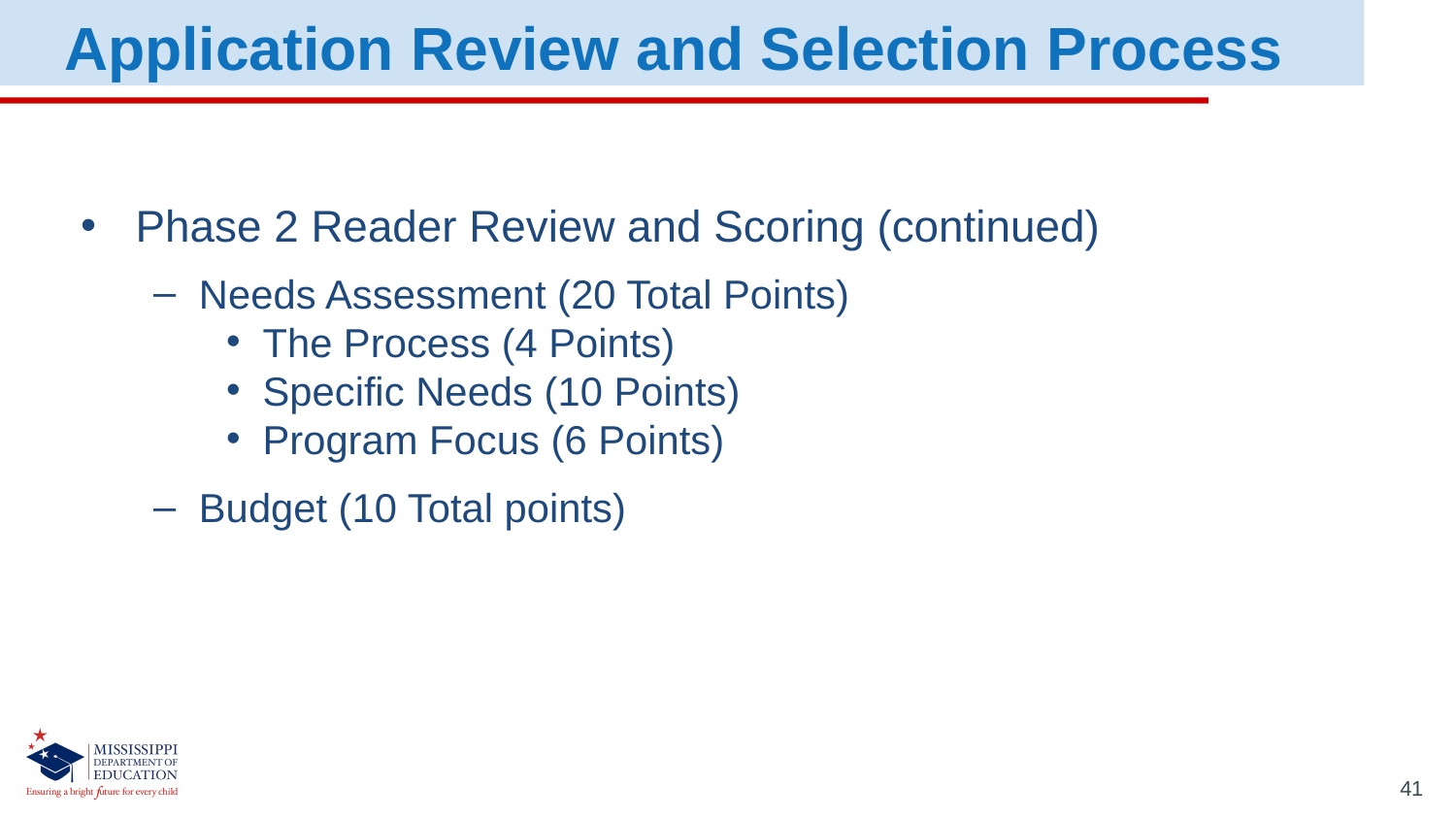

Application Review and Selection Process
Phase 2 Reader Review and Scoring (continued)

Needs Assessment (20 Total Points)
The Process (4 Points)
Specific Needs (10 Points)
Program Focus (6 Points)

Budget (10 Total points)

41